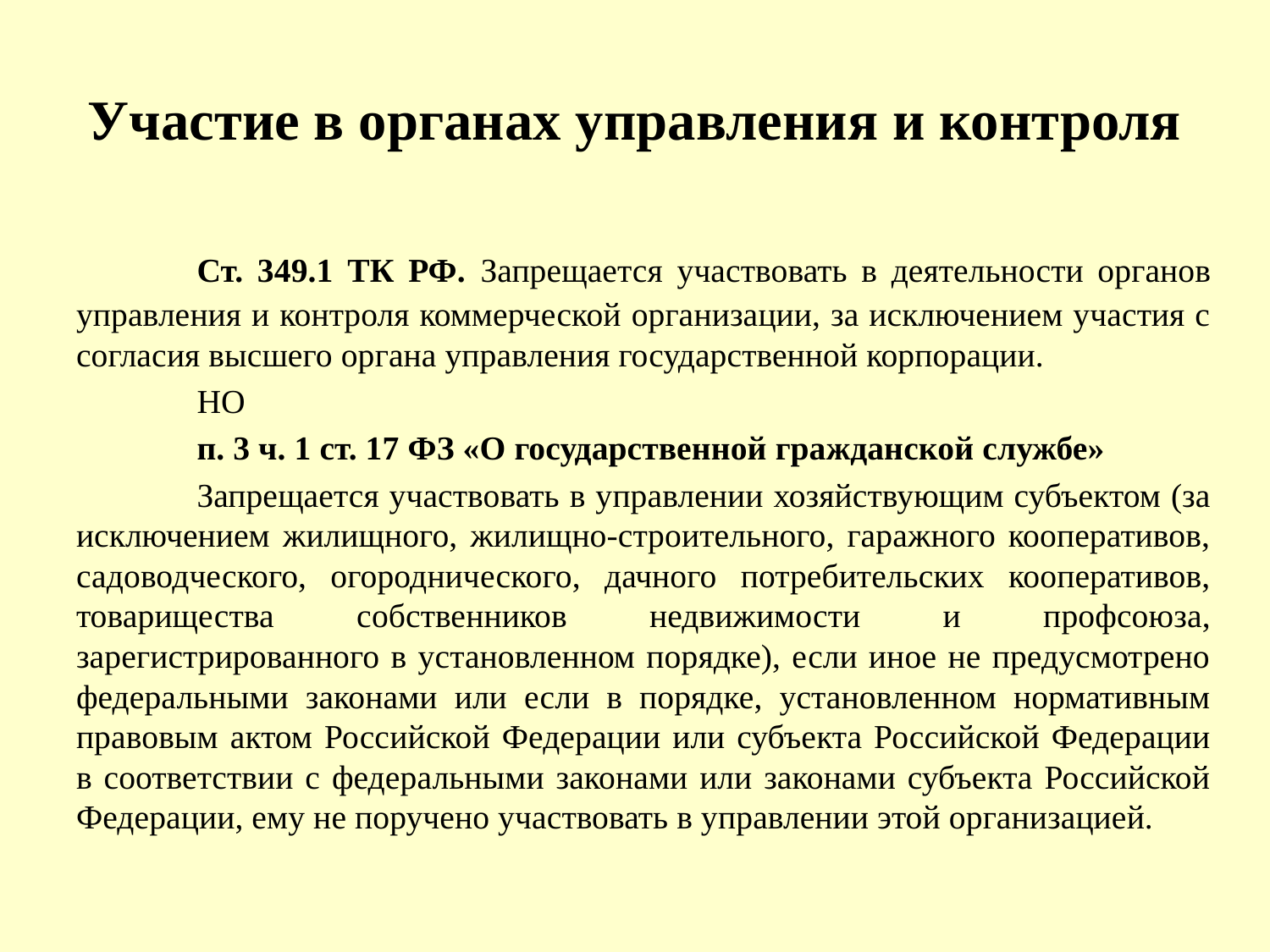

# Участие в органах управления и контроля
	Ст. 349.1 ТК РФ. Запрещается участвовать в деятельности органов управления и контроля коммерческой организации, за исключением участия с согласия высшего органа управления государственной корпорации.
	НО
	п. 3 ч. 1 ст. 17 ФЗ «О государственной гражданской службе»
	Запрещается участвовать в управлении хозяйствующим субъектом (за исключением жилищного, жилищно-строительного, гаражного кооперативов, садоводческого, огороднического, дачного потребительских кооперативов, товарищества собственников недвижимости и профсоюза, зарегистрированного в установленном порядке), если иное не предусмотрено федеральными законами или если в порядке, установленном нормативным правовым актом Российской Федерации или субъекта Российской Федерации в соответствии с федеральными законами или законами субъекта Российской Федерации, ему не поручено участвовать в управлении этой организацией.